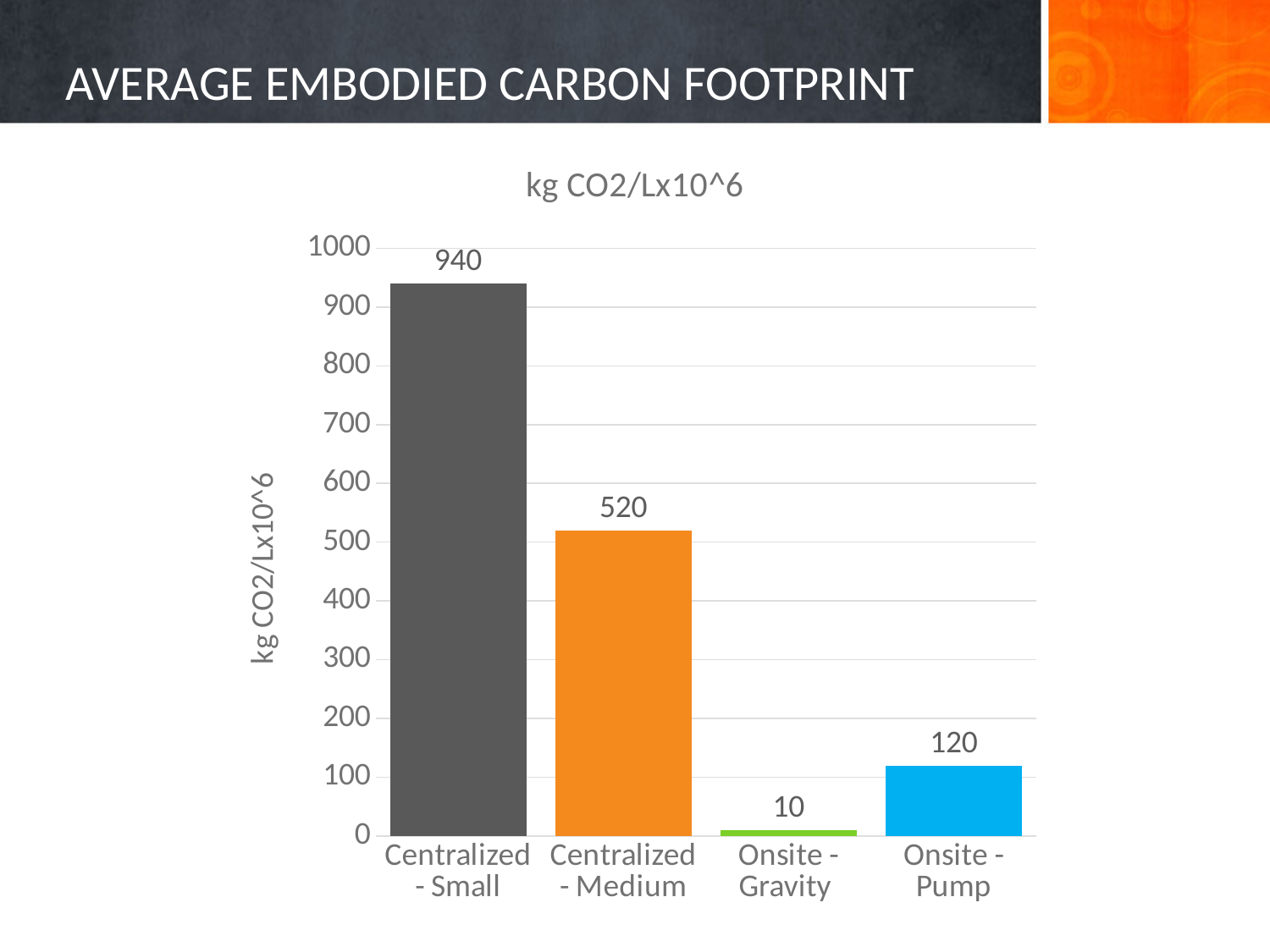

# Average Embodied Carbon Footprint

### Chart: kg CO2/Lx10^6

| Category | kg CO2/Lx10^6 |
|---|---|
| Centralized - Small | 940.0 |
| Centralized - Medium | 520.0 |
| Onsite - Gravity  | 10.0 |
| Onsite - Pump | 120.0 |